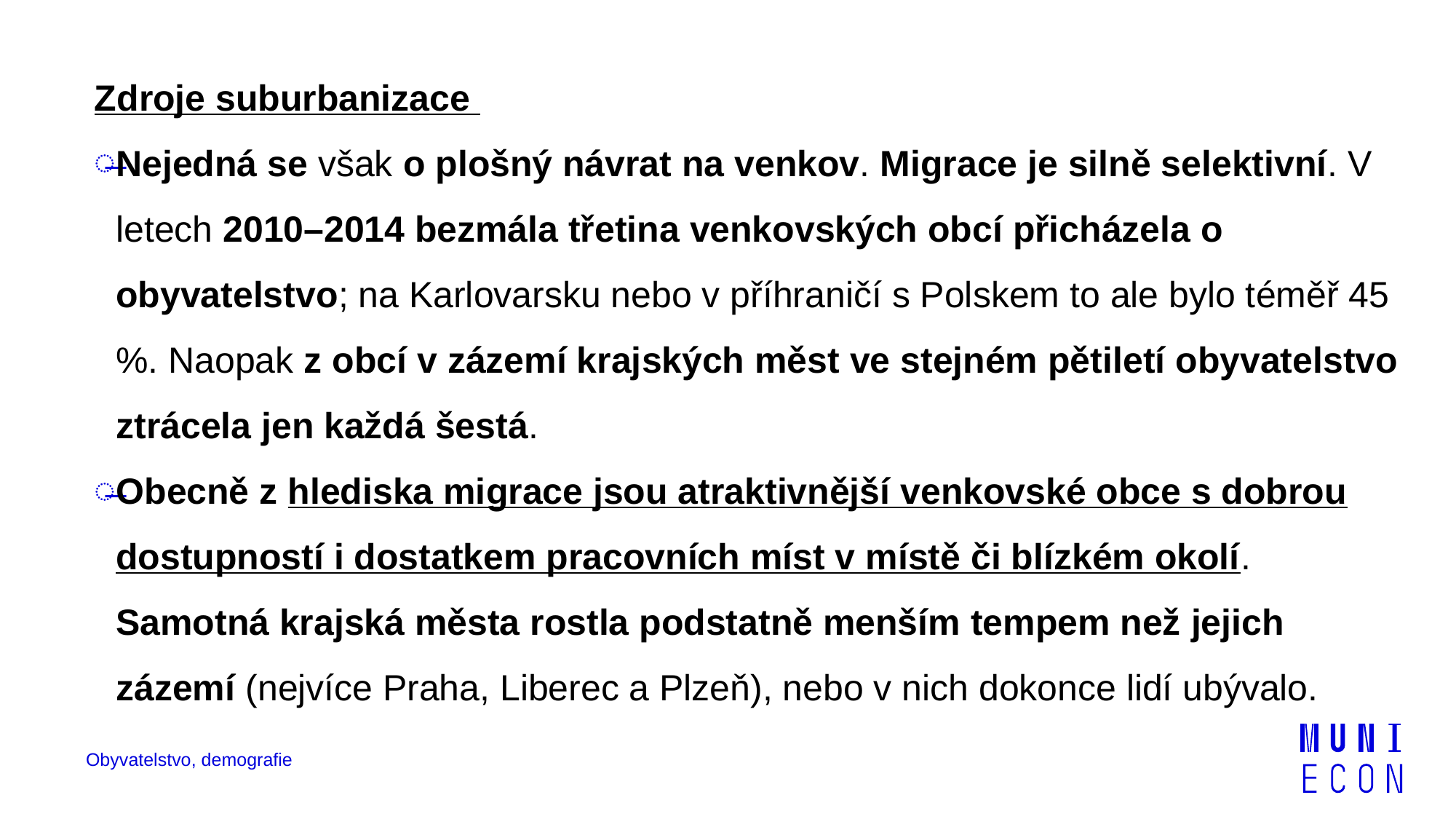

Zdroje suburbanizace
Nejedná se však o plošný návrat na venkov. Migrace je silně selektivní. V letech 2010–2014 bezmála třetina venkovských obcí přicházela o obyvatelstvo; na Karlovarsku nebo v příhraničí s Polskem to ale bylo téměř 45 %. Naopak z obcí v zázemí krajských měst ve stejném pětiletí obyvatelstvo ztrácela jen každá šestá.
Obecně z hlediska migrace jsou atraktivnější venkovské obce s dobrou dostupností i dostatkem pracovních míst v místě či blízkém okolí. Samotná krajská města rostla podstatně menším tempem než jejich zázemí (nejvíce Praha, Liberec a Plzeň), nebo v nich dokonce lidí ubývalo.

Obyvatelstvo, demografie